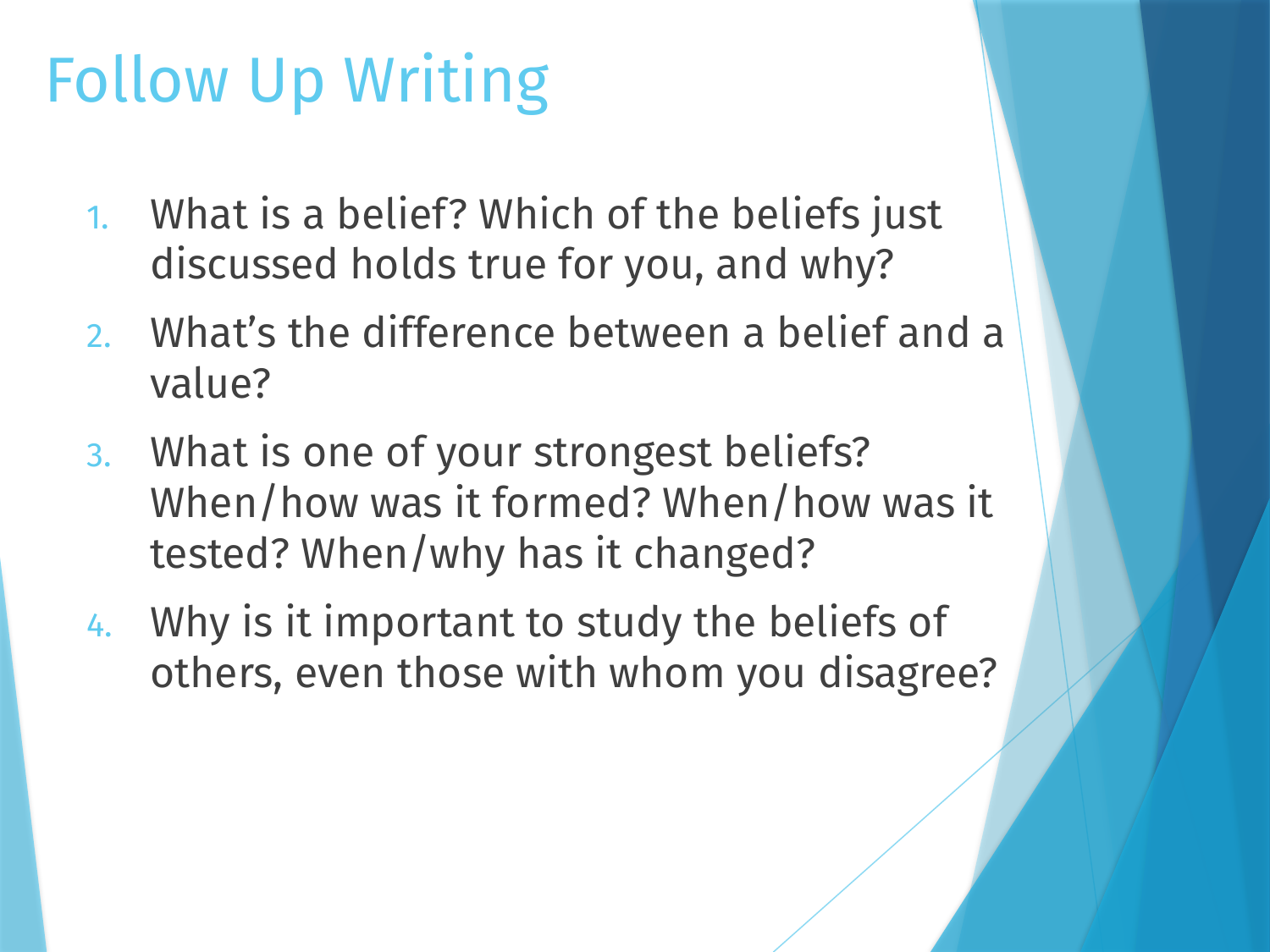

# Follow Up Writing
What is a belief? Which of the beliefs just discussed holds true for you, and why?
What’s the difference between a belief and a value?
What is one of your strongest beliefs? When/how was it formed? When/how was it tested? When/why has it changed?
Why is it important to study the beliefs of others, even those with whom you disagree?